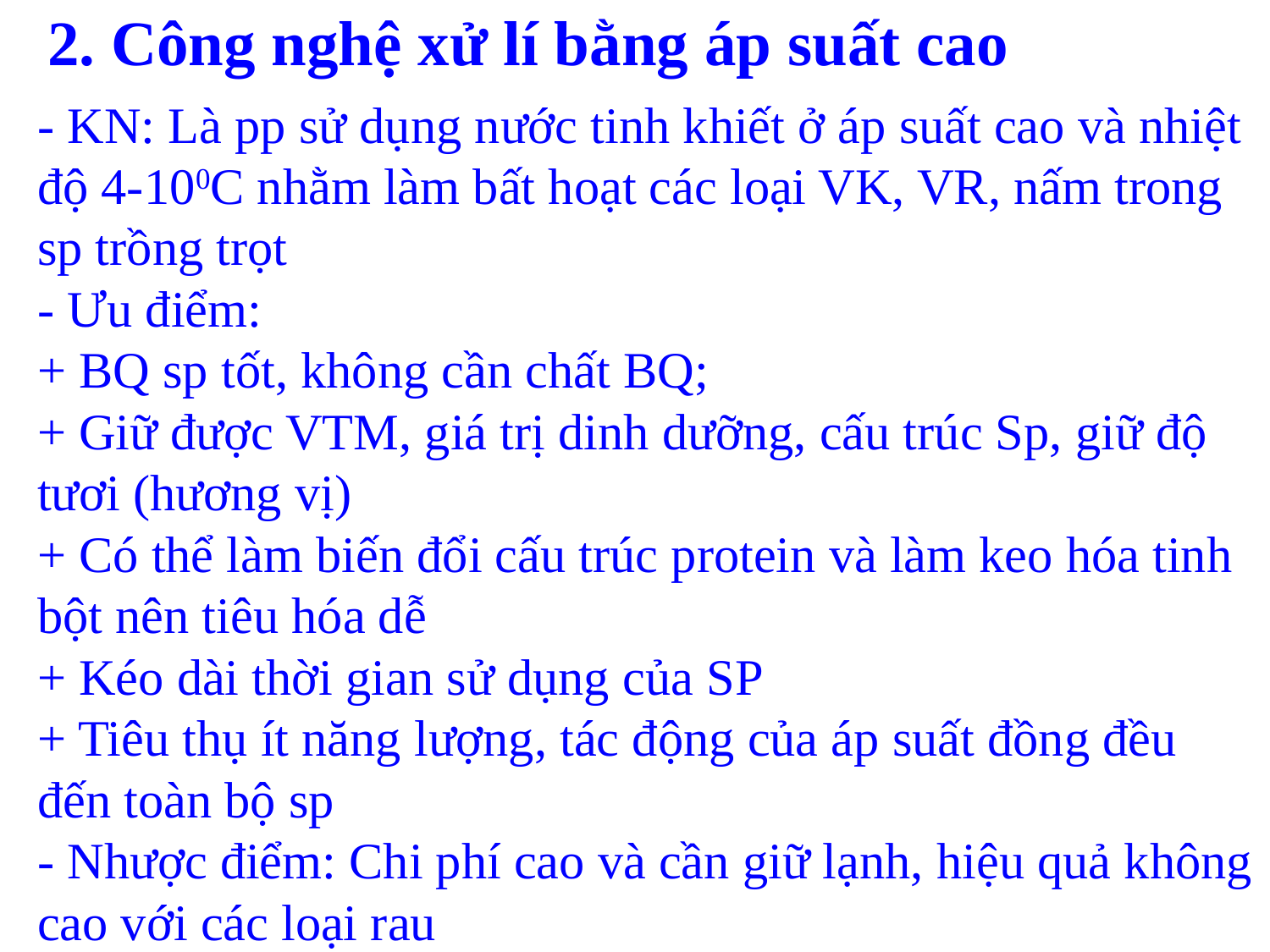

2. Công nghệ xử lí bằng áp suất cao
- KN: Là pp sử dụng nước tinh khiết ở áp suất cao và nhiệt độ 4-100C nhằm làm bất hoạt các loại VK, VR, nấm trong sp trồng trọt
- Ưu điểm:
+ BQ sp tốt, không cần chất BQ;
+ Giữ được VTM, giá trị dinh dưỡng, cấu trúc Sp, giữ độ tươi (hương vị)
+ Có thể làm biến đổi cấu trúc protein và làm keo hóa tinh bột nên tiêu hóa dễ
+ Kéo dài thời gian sử dụng của SP
+ Tiêu thụ ít năng lượng, tác động của áp suất đồng đều đến toàn bộ sp
- Nhược điểm: Chi phí cao và cần giữ lạnh, hiệu quả không cao với các loại rau